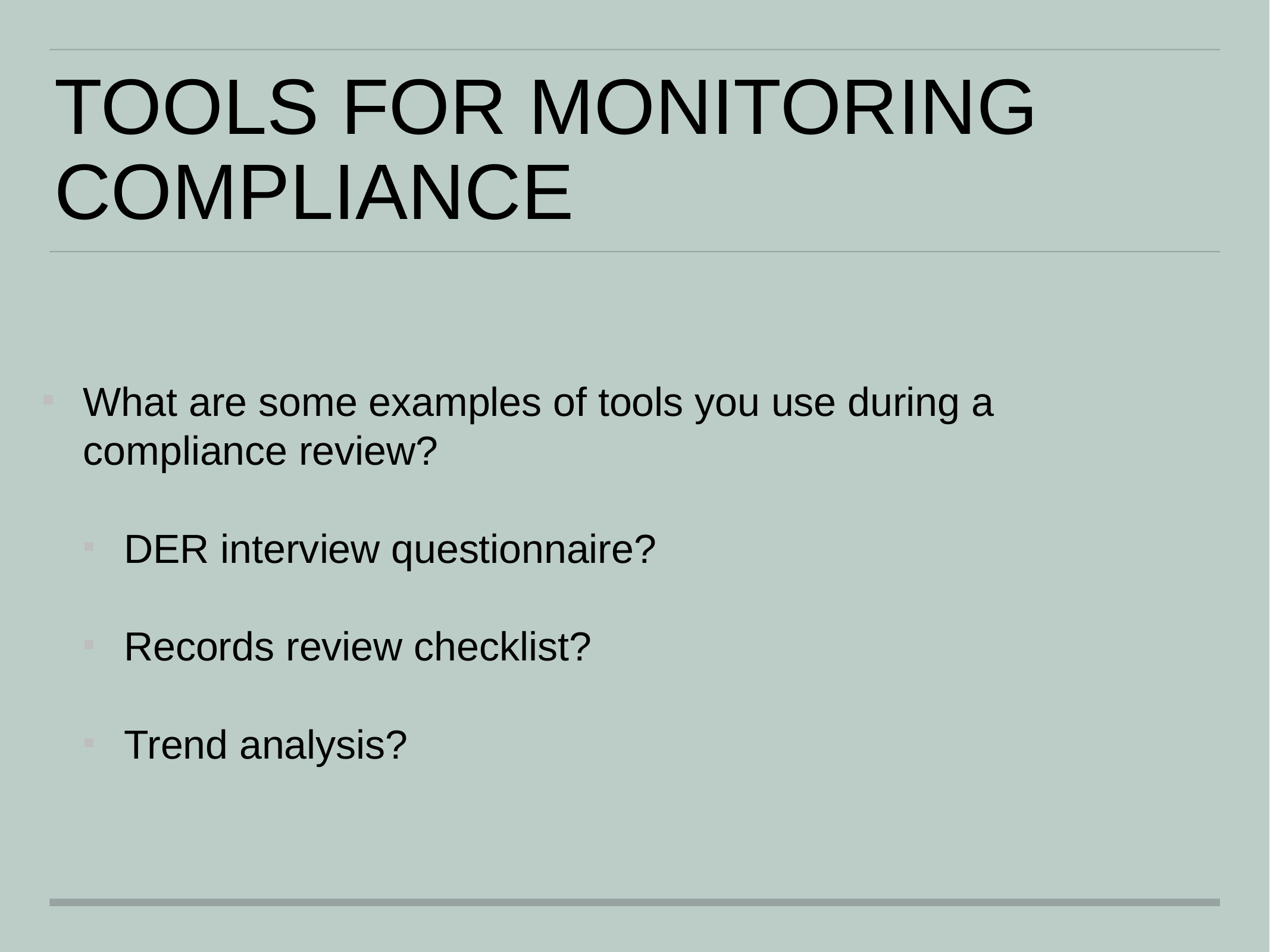

# Tools for monitoring compliance
What are some examples of tools you use during a compliance review?
DER interview questionnaire?
Records review checklist?
Trend analysis?